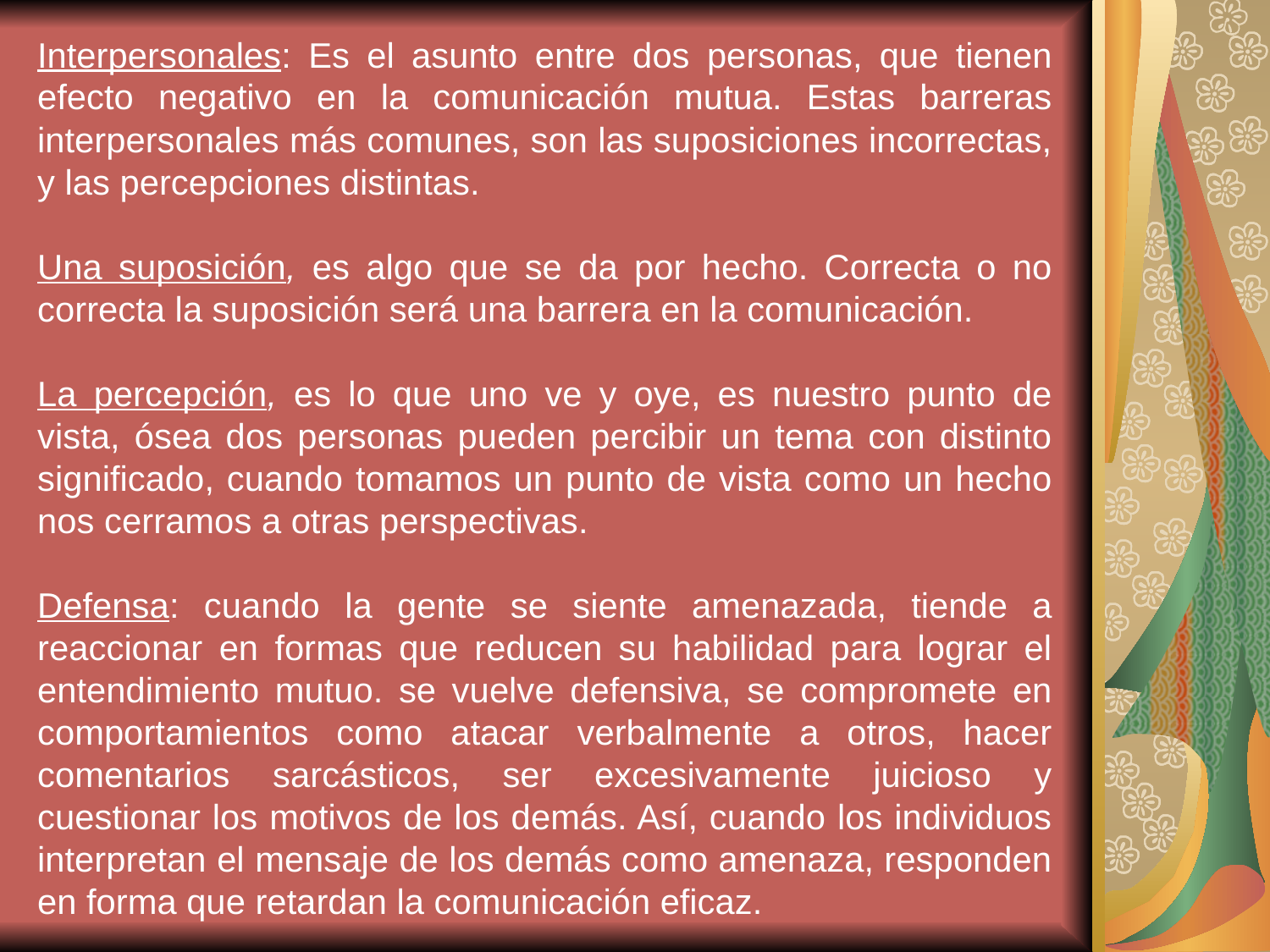

Interpersonales: Es el asunto entre dos personas, que tienen efecto negativo en la comunicación mutua. Estas barreras interpersonales más comunes, son las suposiciones incorrectas, y las percepciones distintas.

Una suposición, es algo que se da por hecho. Correcta o no correcta la suposición será una barrera en la comunicación.

La percepción, es lo que uno ve y oye, es nuestro punto de vista, ósea dos personas pueden percibir un tema con distinto significado, cuando tomamos un punto de vista como un hecho nos cerramos a otras perspectivas.

Defensa: cuando la gente se siente amenazada, tiende a reaccionar en formas que reducen su habilidad para lograr el entendimiento mutuo. se vuelve defensiva, se compromete en comportamientos como atacar verbalmente a otros, hacer comentarios sarcásticos, ser excesivamente juicioso y cuestionar los motivos de los demás. Así, cuando los individuos interpretan el mensaje de los demás como amenaza, responden en forma que retardan la comunicación eficaz.